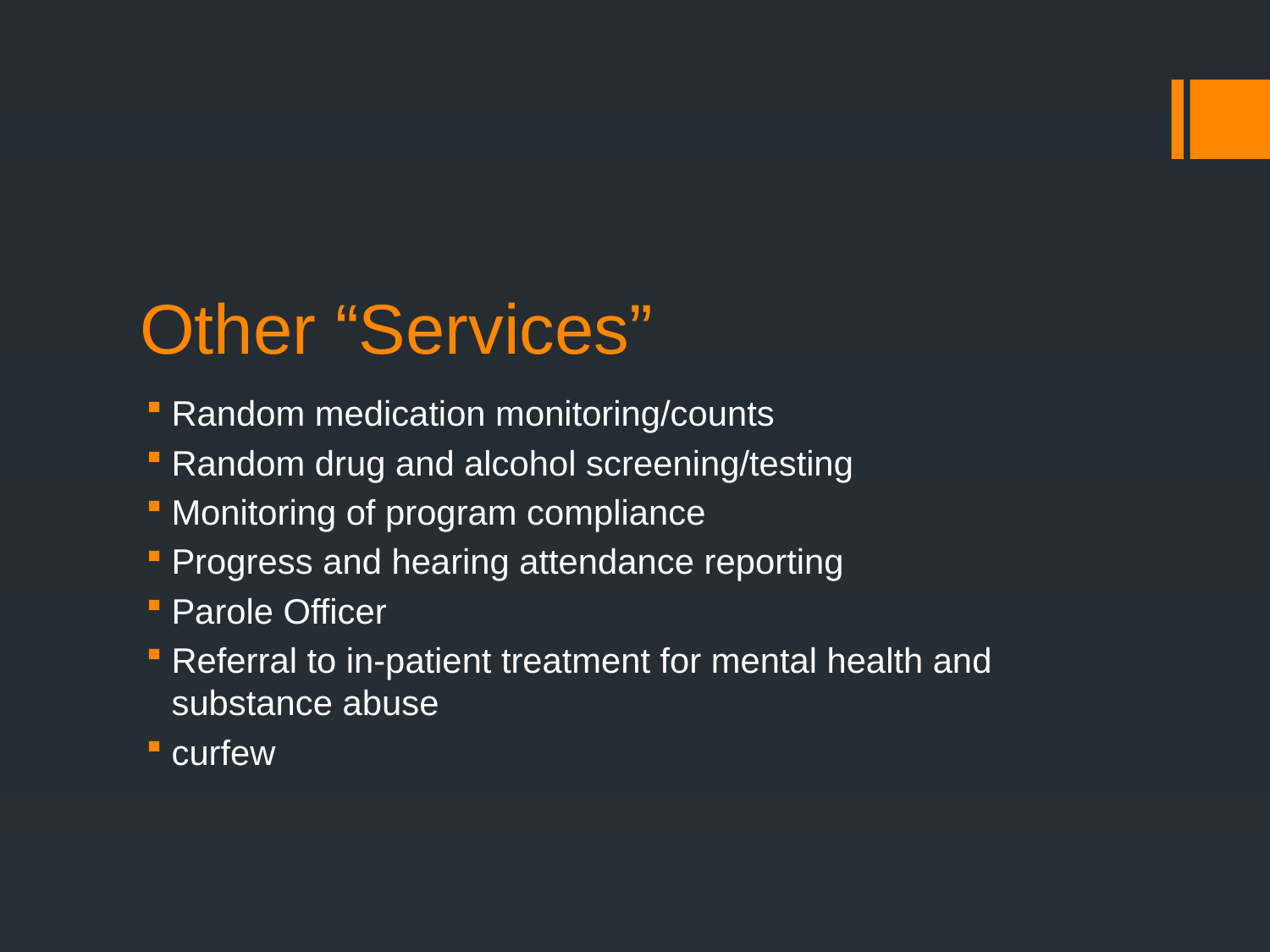

# Other “Services”
Random medication monitoring/counts
Random drug and alcohol screening/testing
Monitoring of program compliance
Progress and hearing attendance reporting
Parole Officer
Referral to in-patient treatment for mental health and substance abuse
curfew